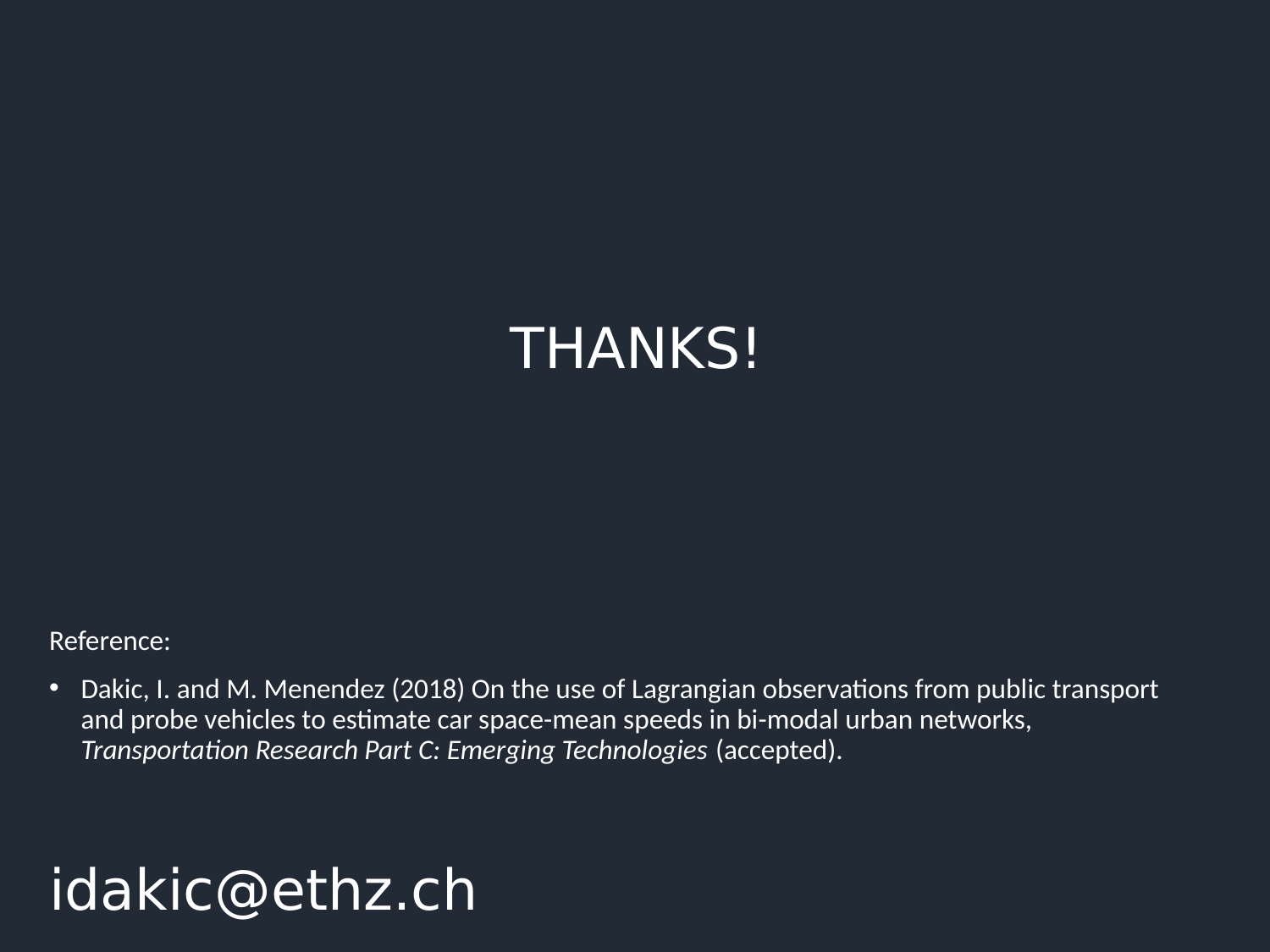

THANKS!

Reference:
Dakic, I. and M. Menendez (2018) On the use of Lagrangian observations from public transport and probe vehicles to estimate car space-mean speeds in bi-modal urban networks, Transportation Research Part C: Emerging Technologies (accepted).
idakic@ethz.ch